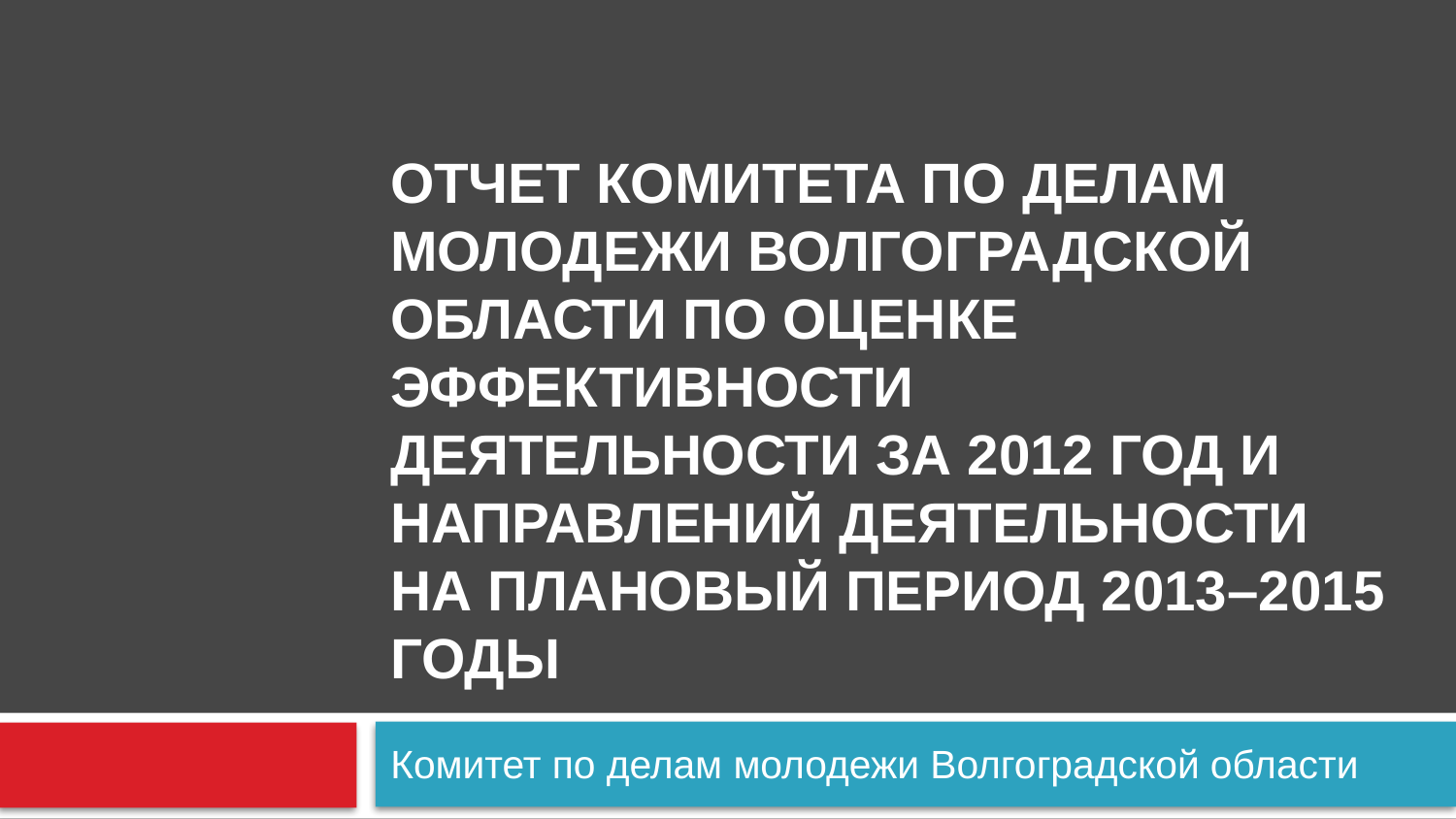

# отчет комитета по делам молодежи Волгоградской области по оценке эффективности деятельности за 2012 год и направлений деятельности на плановый период 2013–2015 годы
Комитет по делам молодежи Волгоградской области